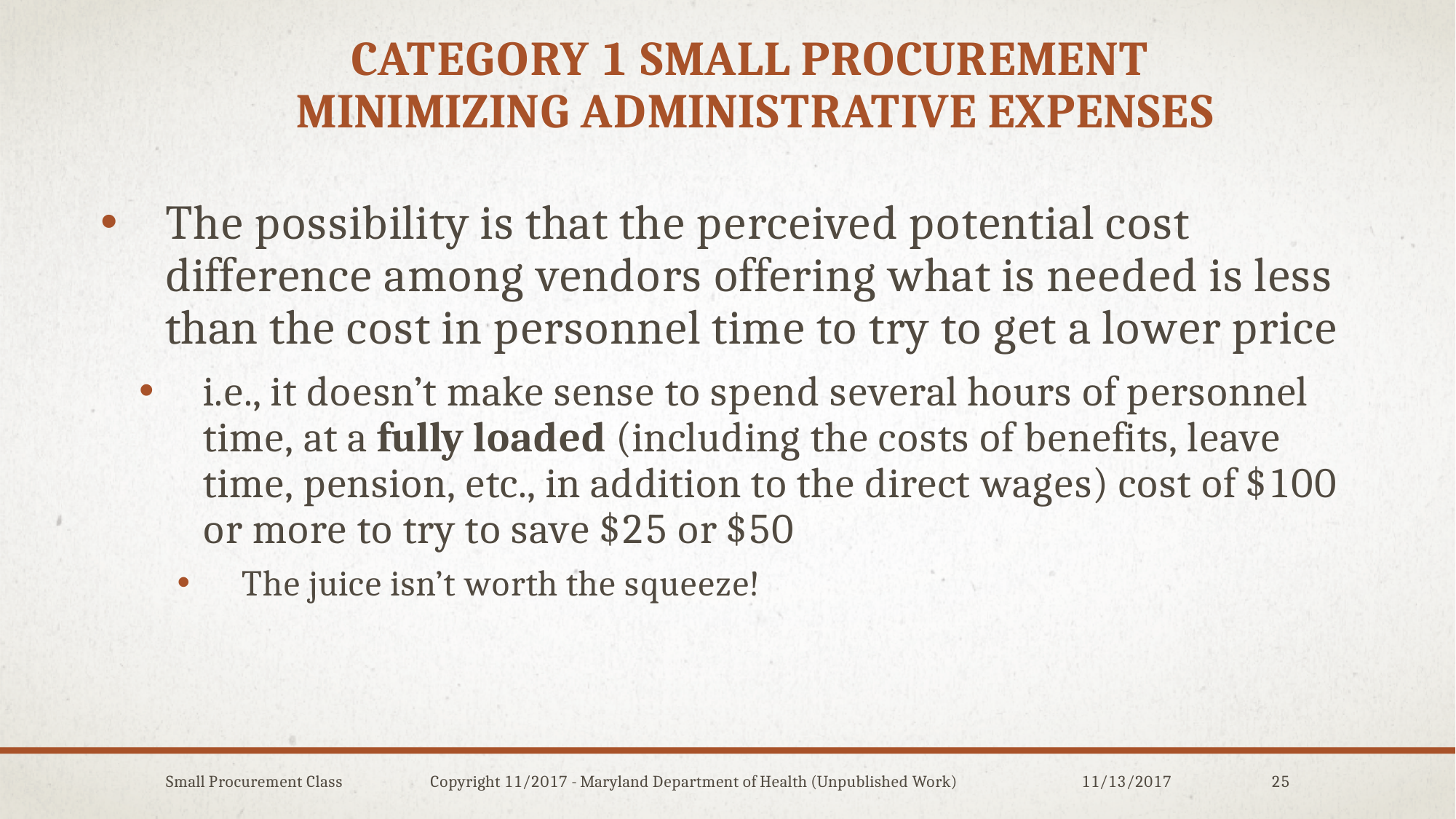

# Category 1 Small procurement Minimizing administrative expenses
The possibility is that the perceived potential cost difference among vendors offering what is needed is less than the cost in personnel time to try to get a lower price
i.e., it doesn’t make sense to spend several hours of personnel time, at a fully loaded (including the costs of benefits, leave time, pension, etc., in addition to the direct wages) cost of $100 or more to try to save $25 or $50
The juice isn’t worth the squeeze!

Small Procurement Class                        Copyright 11/2017 - Maryland Department of Health (Unpublished Work)
11/13/2017
25